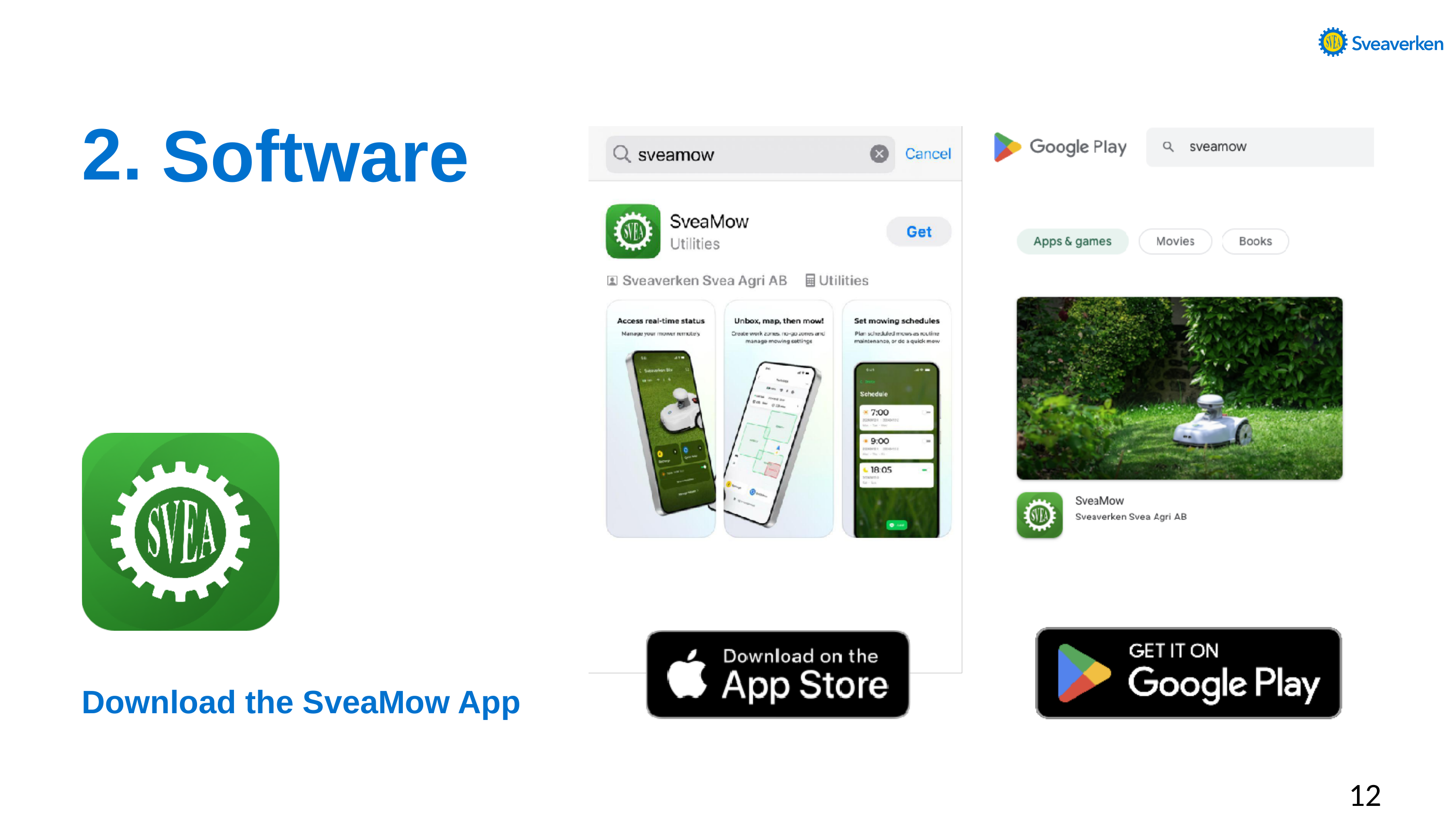

Software
2.

Download the SveaMow App
12